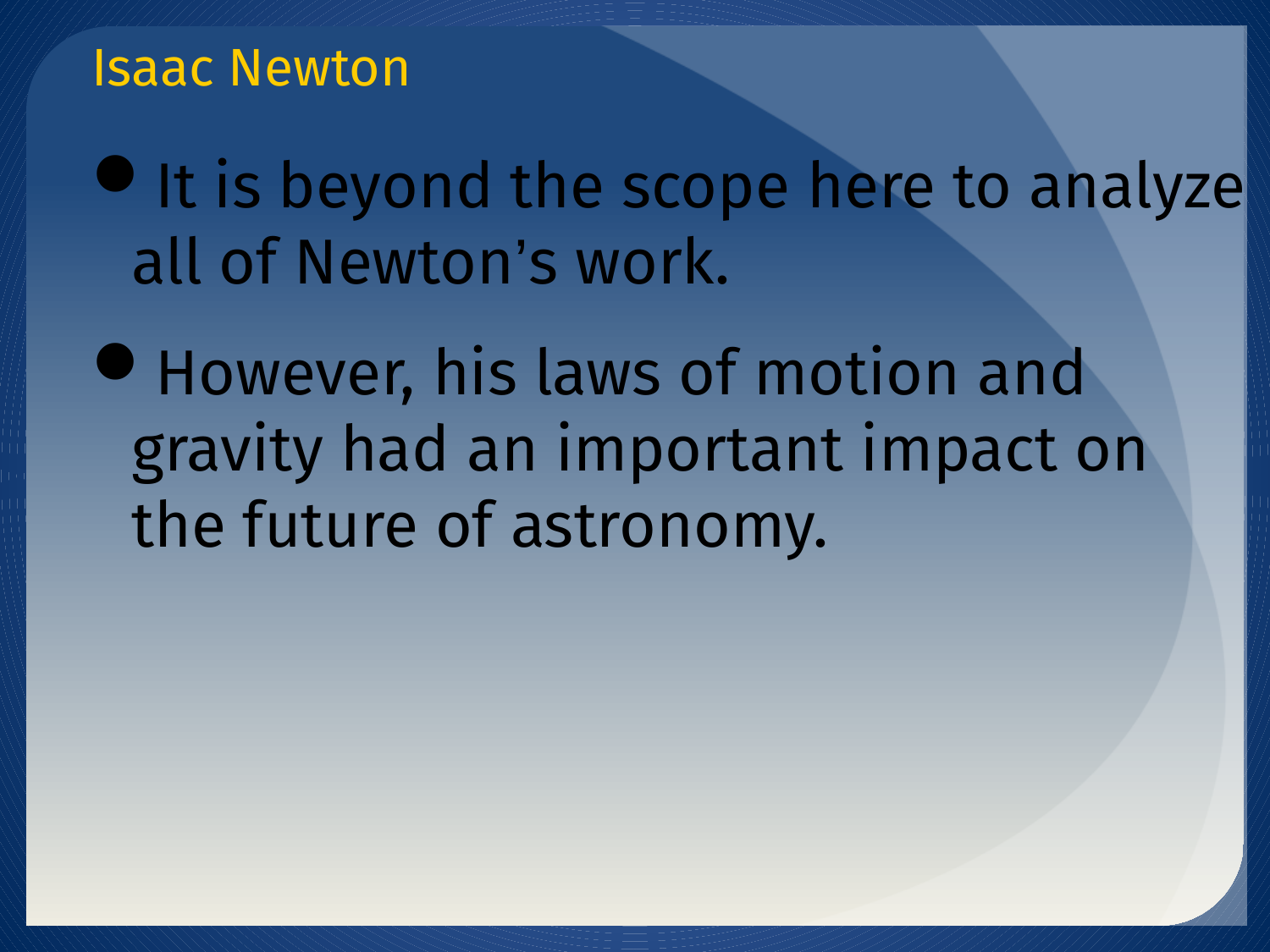

Isaac Newton
It is beyond the scope here to analyze all of Newton’s work.
However, his laws of motion and gravity had an important impact on the future of astronomy.